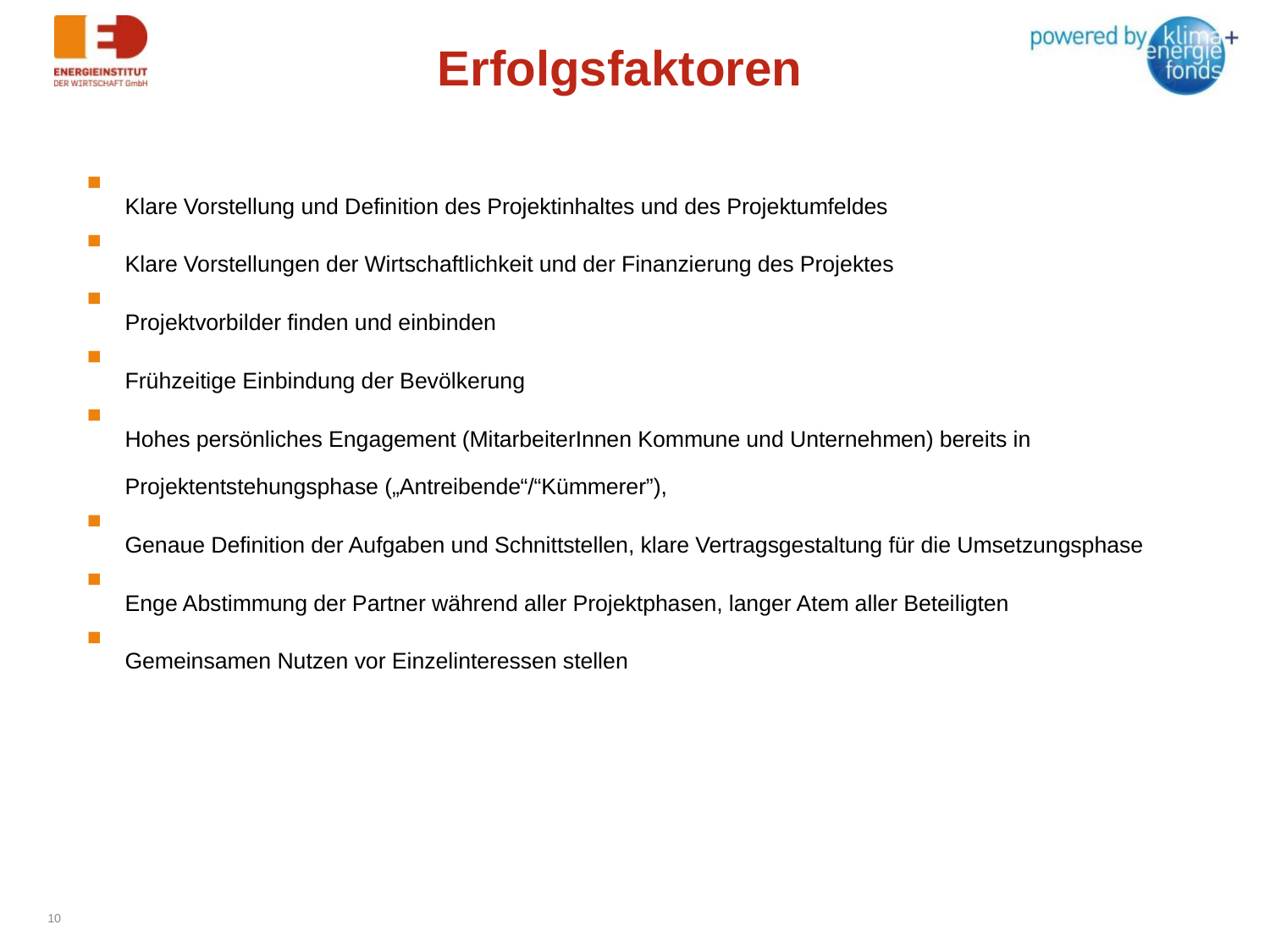

Erfolgsfaktoren

Klare Vorstellung und Definition des Projektinhaltes und des Projektumfeldes
Klare Vorstellungen der Wirtschaftlichkeit und der Finanzierung des Projektes
Projektvorbilder finden und einbinden
Frühzeitige Einbindung der Bevölkerung
Hohes persönliches Engagement (MitarbeiterInnen Kommune und Unternehmen) bereits in Projektentstehungsphase („Antreibende“/“Kümmerer”),
Genaue Definition der Aufgaben und Schnittstellen, klare Vertragsgestaltung für die Umsetzungsphase
Enge Abstimmung der Partner während aller Projektphasen, langer Atem aller Beteiligten
Gemeinsamen Nutzen vor Einzelinteressen stellen

10